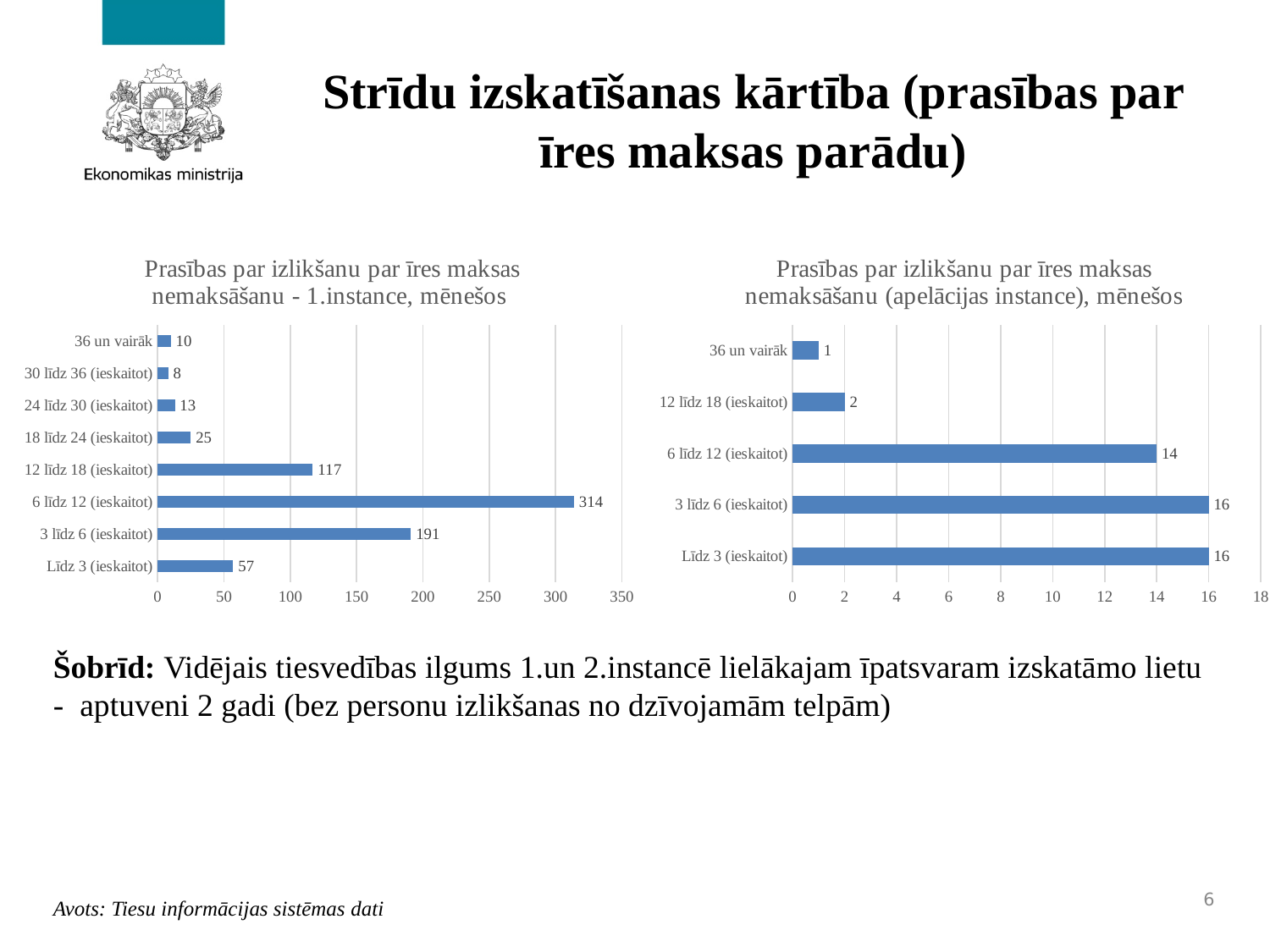

# Strīdu izskatīšanas kārtība (prasības par īres maksas parādu)

### Chart:  Prasības par izlikšanu par īres maksas nemaksāšanu - 1.instance, mēnešos

| Category | 10. Prasības par izlikšanu par īres maksas nemaksāšanu |
|---|---|
| Līdz 3 (ieskaitot) | 57.0 |
| 3 līdz 6 (ieskaitot) | 191.0 |
| 6 līdz 12 (ieskaitot) | 314.0 |
| 12 līdz 18 (ieskaitot) | 117.0 |
| 18 līdz 24 (ieskaitot) | 25.0 |
| 24 līdz 30 (ieskaitot) | 13.0 |
| 30 līdz 36 (ieskaitot) | 8.0 |
| 36 un vairāk | 10.0 |

### Chart: Prasības par izlikšanu par īres maksas nemaksāšanu (apelācijas instance), mēnešos

| Category | 10. Prasības par izlikšanu par īres maksas nemaksāšanu |
|---|---|
| Līdz 3 (ieskaitot) | 16.0 |
| 3 līdz 6 (ieskaitot) | 16.0 |
| 6 līdz 12 (ieskaitot) | 14.0 |
| 12 līdz 18 (ieskaitot) | 2.0 |
| 36 un vairāk | 1.0 |
Šobrīd: Vidējais tiesvedības ilgums 1.un 2.instancē lielākajam īpatsvaram izskatāmo lietu -  aptuveni 2 gadi (bez personu izlikšanas no dzīvojamām telpām)
6
Avots: Tiesu informācijas sistēmas dati